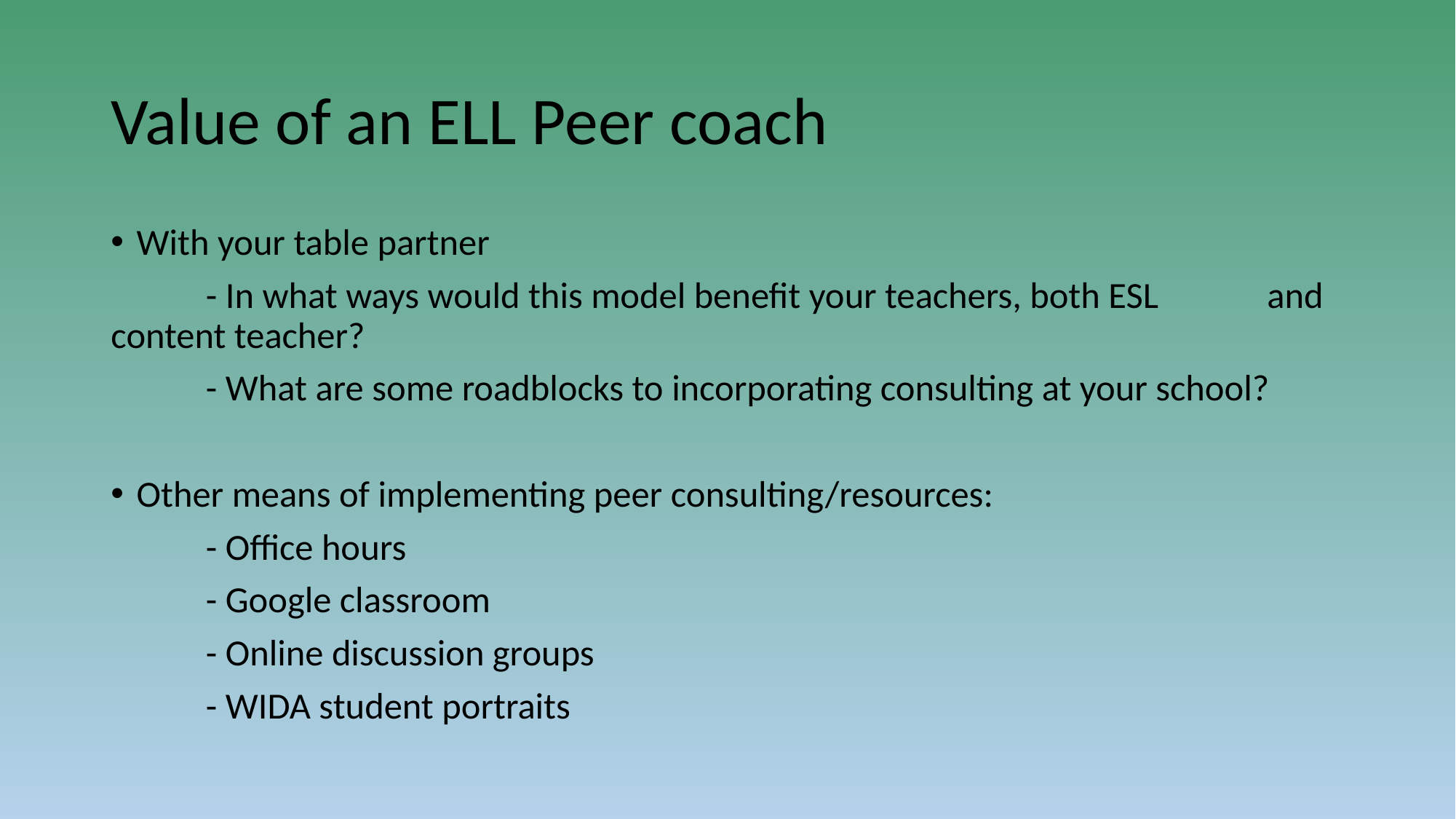

# Value of an ELL Peer coach
With your table partner
	- In what ways would this model benefit your teachers, both ESL  	  and content teacher?
	- What are some roadblocks to incorporating consulting at your school?

Other means of implementing peer consulting/resources:
	- Office hours
	- Google classroom
	- Online discussion groups
	- WIDA student portraits